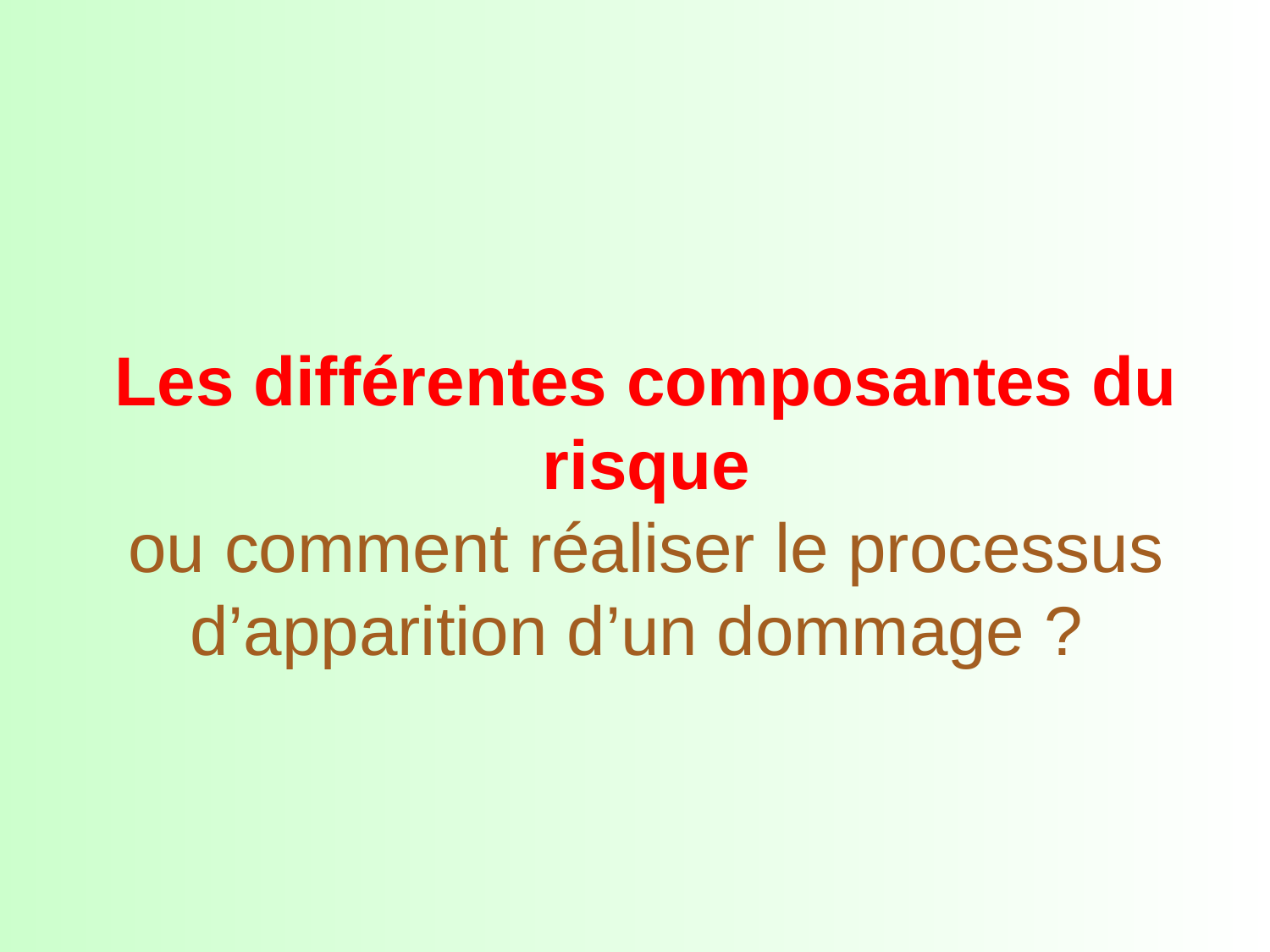

# Les différentes composantes du risque ou comment réaliser le processus d’apparition d’un dommage ?